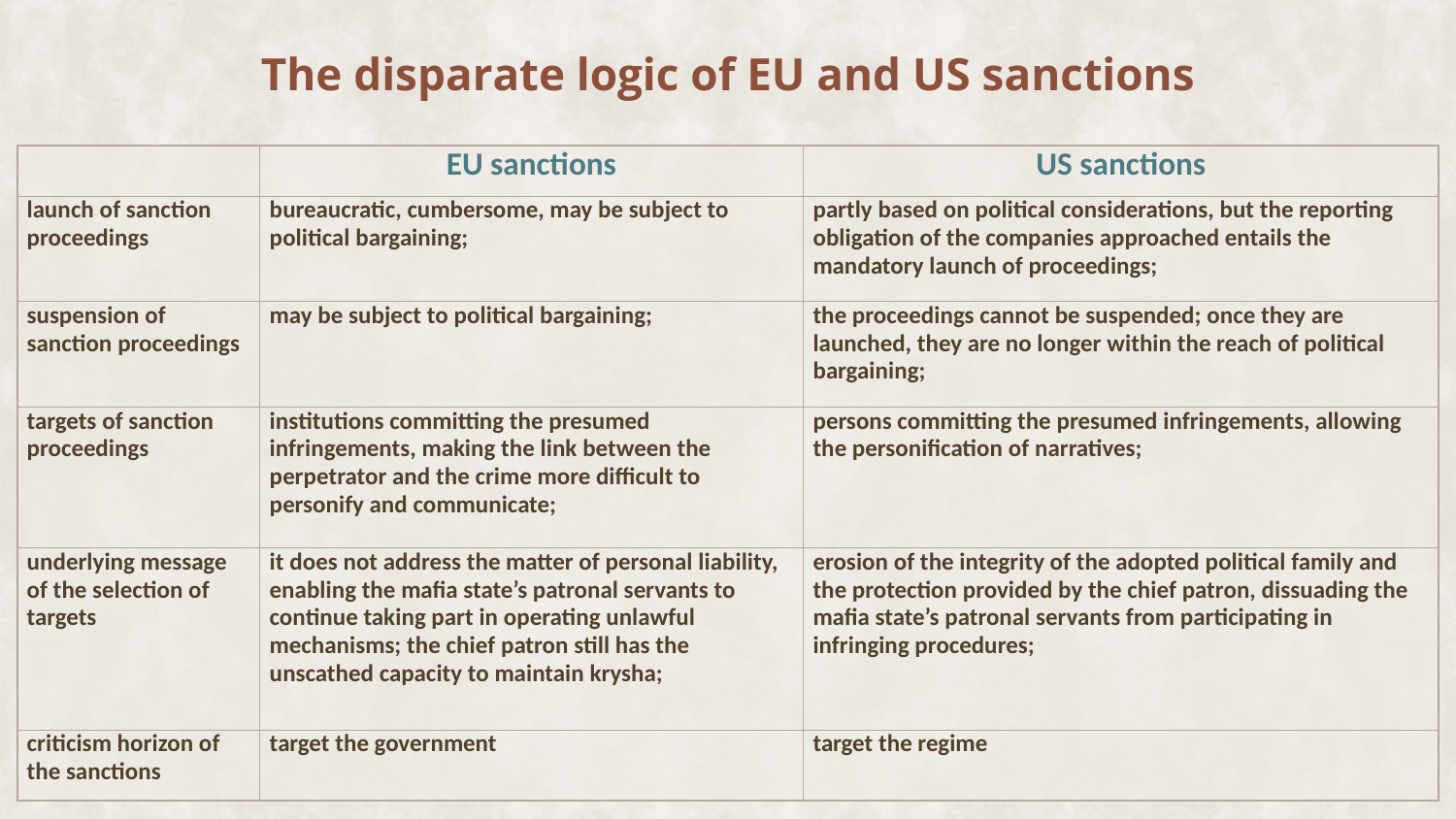

The disparate logic of EU and US sanctions
|  | EU sanctions | US sanctions |
| --- | --- | --- |
| launch of sanction proceedings | bureaucratic, cumbersome, may be subject to political bargaining; | partly based on political considerations, but the reporting obligation of the companies approached entails the mandatory launch of proceedings; |
| suspension of sanction proceedings | may be subject to political bargaining; | the proceedings cannot be suspended; once they are launched, they are no longer within the reach of political bargaining; |
| targets of sanction proceedings | institutions committing the presumed infringements, making the link between the perpetrator and the crime more difficult to personify and communicate; | persons committing the presumed infringements, allowing the personification of narratives; |
| underlying message of the selection of targets | it does not address the matter of personal liability, enabling the mafia state’s patronal servants to continue taking part in operating unlawful mechanisms; the chief patron still has the unscathed capacity to maintain krysha; | erosion of the integrity of the adopted political family and the protection provided by the chief patron, dissuading the mafia state’s patronal servants from participating in infringing procedures; |
| criticism horizon of the sanctions | target the government | target the regime |